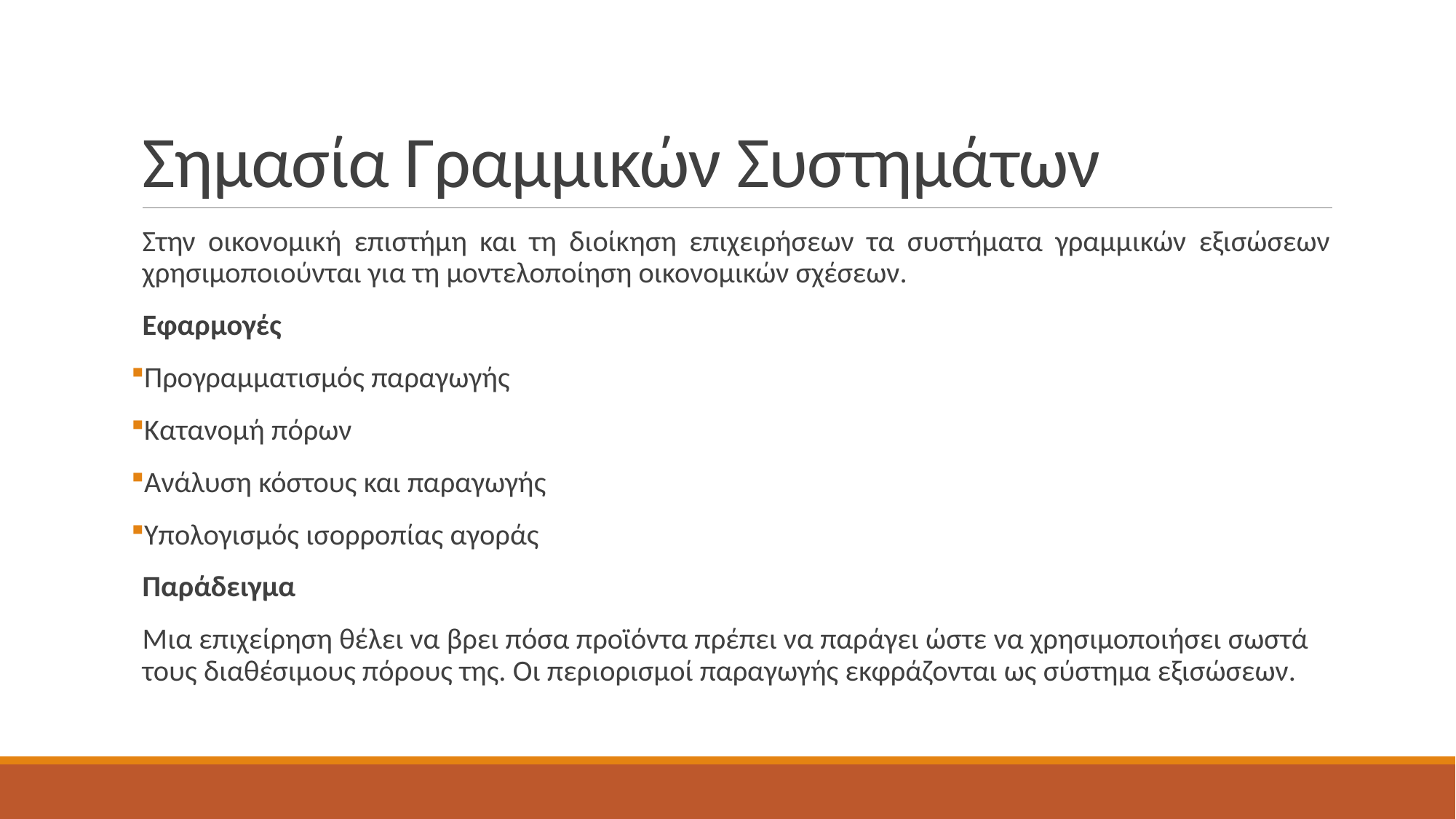

# Σημασία Γραμμικών Συστημάτων
Στην οικονομική επιστήμη και τη διοίκηση επιχειρήσεων τα συστήματα γραμμικών εξισώσεων χρησιμοποιούνται για τη μοντελοποίηση οικονομικών σχέσεων.
Εφαρμογές
Προγραμματισμός παραγωγής
Κατανομή πόρων
Ανάλυση κόστους και παραγωγής
Υπολογισμός ισορροπίας αγοράς
Παράδειγμα
Μια επιχείρηση θέλει να βρει πόσα προϊόντα πρέπει να παράγει ώστε να χρησιμοποιήσει σωστά τους διαθέσιμους πόρους της. Οι περιορισμοί παραγωγής εκφράζονται ως σύστημα εξισώσεων.